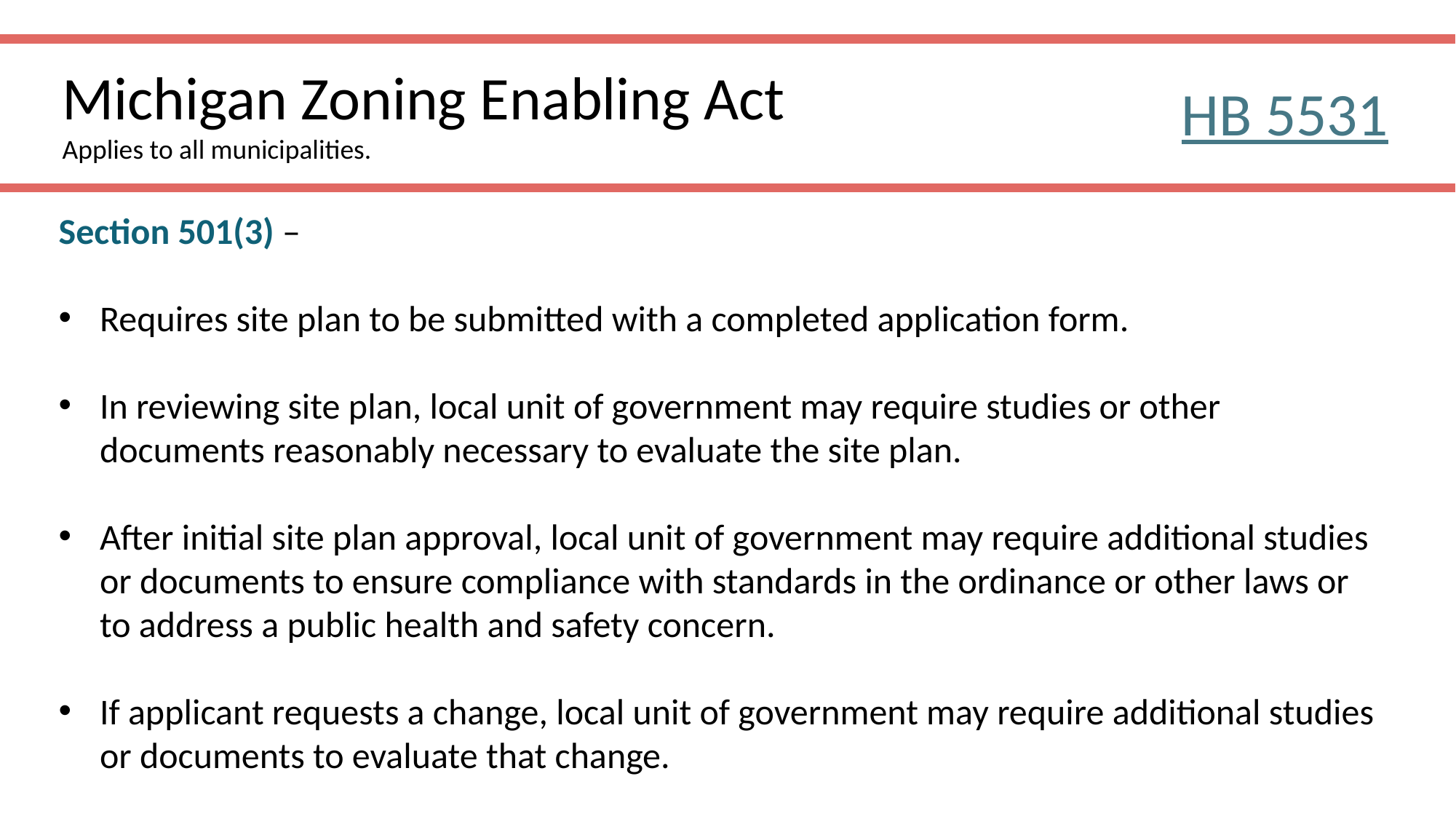

Michigan Zoning Enabling Act
Applies to all municipalities.
HB 5531
Section 501(3) –

Requires site plan to be submitted with a completed application form.

In reviewing site plan, local unit of government may require studies or other documents reasonably necessary to evaluate the site plan.

After initial site plan approval, local unit of government may require additional studies or documents to ensure compliance with standards in the ordinance or other laws or to address a public health and safety concern.

If applicant requests a change, local unit of government may require additional studies or documents to evaluate that change.